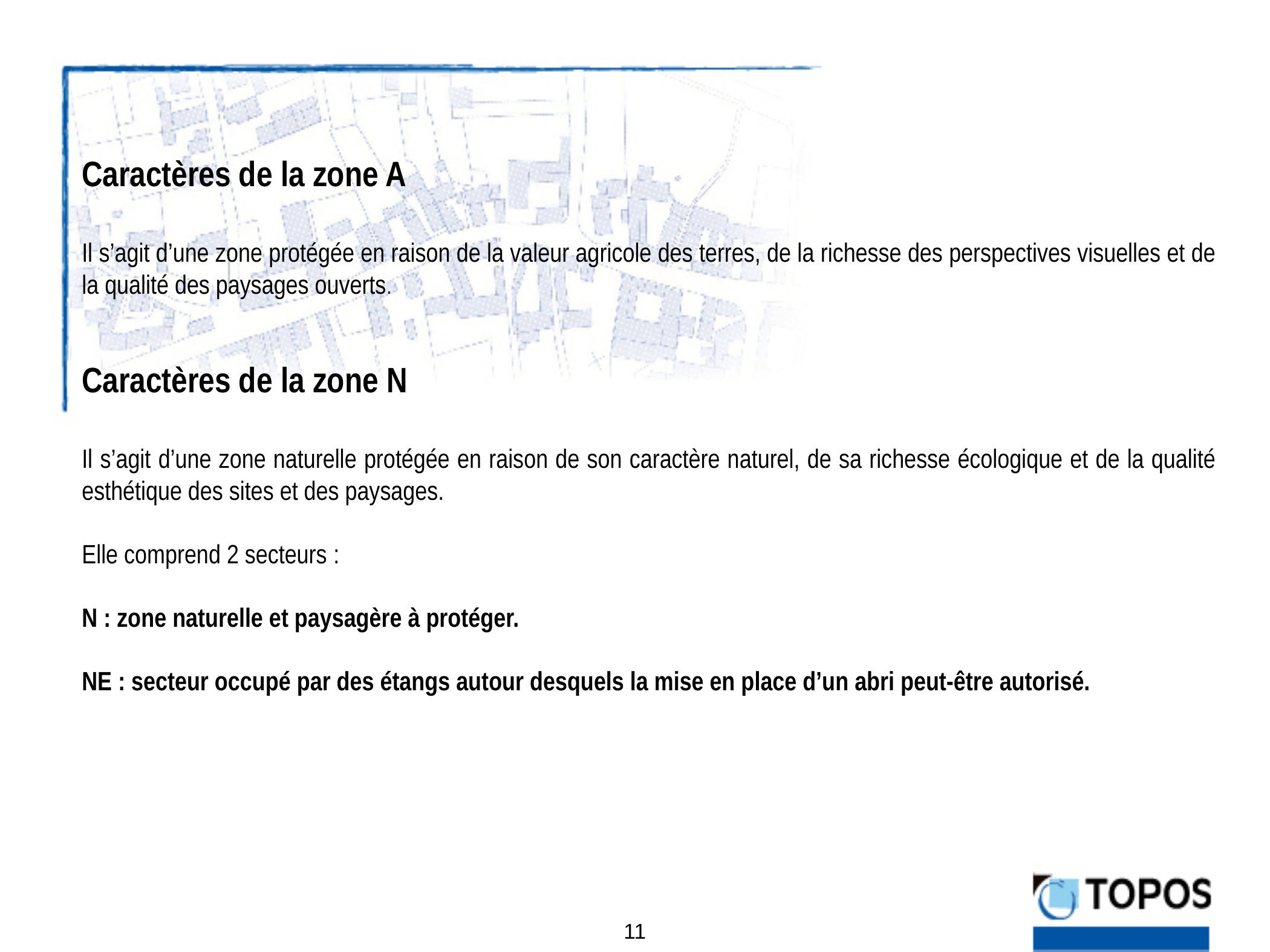

Caractères de la zone A

Il s’agit d’une zone protégée en raison de la valeur agricole des terres, de la richesse des perspectives visuelles et de la qualité des paysages ouverts.
Caractères de la zone N

Il s’agit d’une zone naturelle protégée en raison de son caractère naturel, de sa richesse écologique et de la qualité esthétique des sites et des paysages.

Elle comprend 2 secteurs :

N : zone naturelle et paysagère à protéger.

NE : secteur occupé par des étangs autour desquels la mise en place d’un abri peut-être autorisé.

11